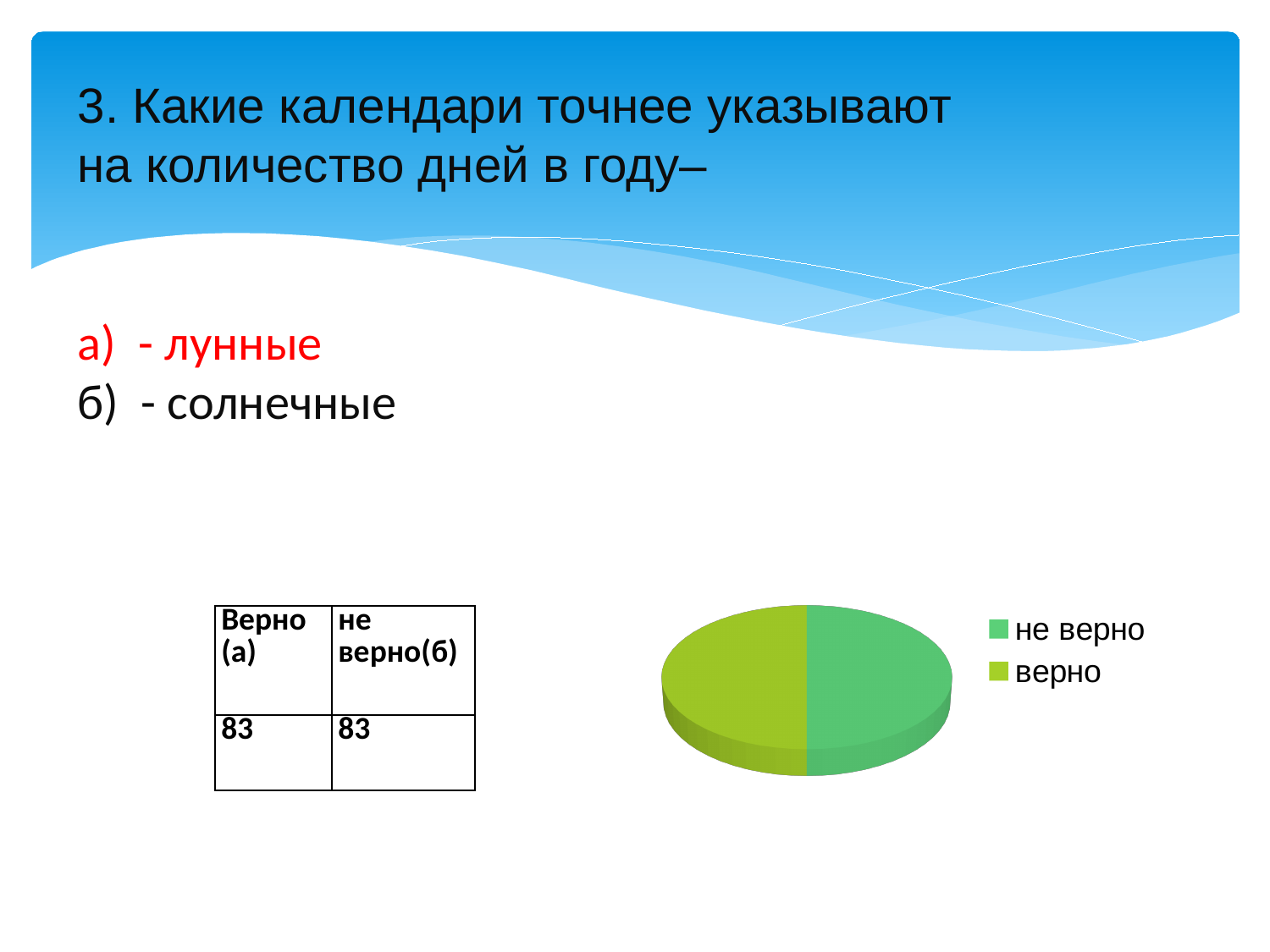

# 3. Какие календари точнее указывают на количество дней в году– а)  - лунные б)  - солнечные

[unsupported chart]

| Верно (а) | не верно(б) |
| --- | --- |
| 83 | 83 |